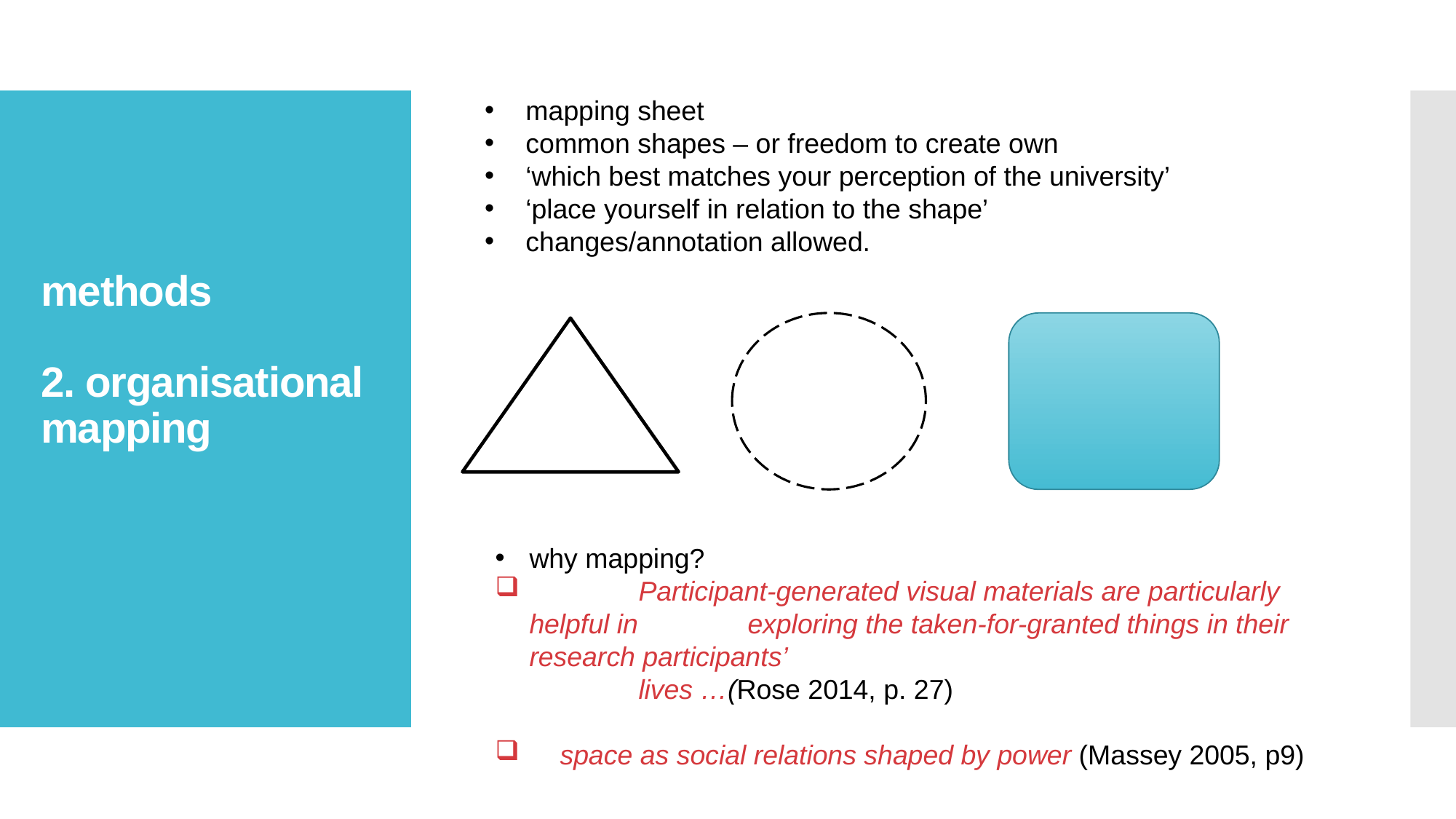

mapping sheet
common shapes – or freedom to create own
‘which best matches your perception of the university’
‘place yourself in relation to the shape’
changes/annotation allowed.
# methods 2. organisational mapping

why mapping?
	Participant-generated visual materials are particularly helpful in 	exploring the taken-for-granted things in their research participants’
	lives …(Rose 2014, p. 27)

    space as social relations shaped by power (Massey 2005, p9)